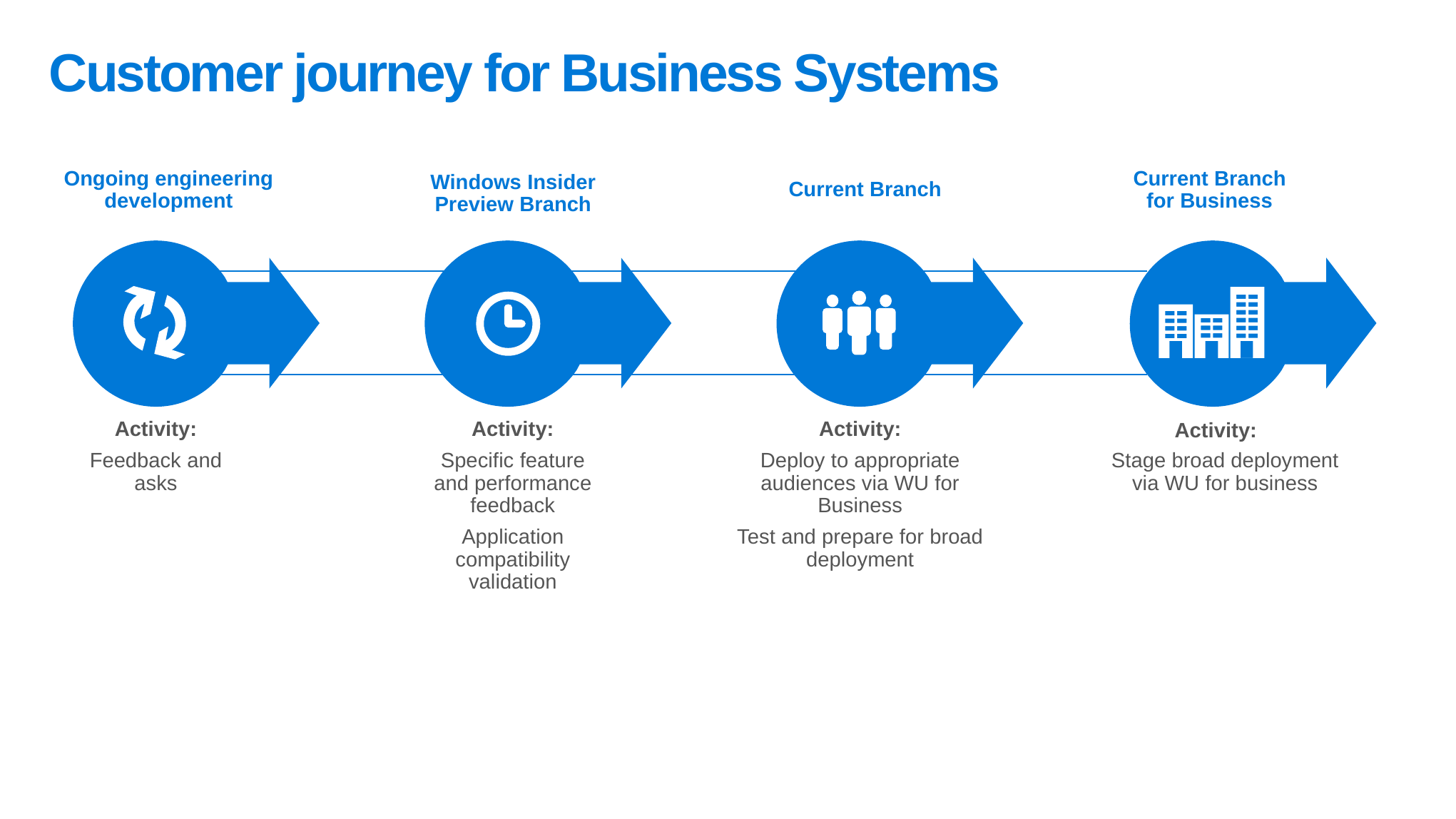

# Customer journey for Business Systems
Ongoing engineering development
Current Branch for Business
Windows Insider Preview Branch
Current Branch

Activity:
Activity:
Activity:
Activity:
Feedback and asks
Specific feature and performance feedback
Application compatibility validation

Deploy to appropriate audiences via WU for Business
Test and prepare for broad deployment
Stage broad deployment via WU for business